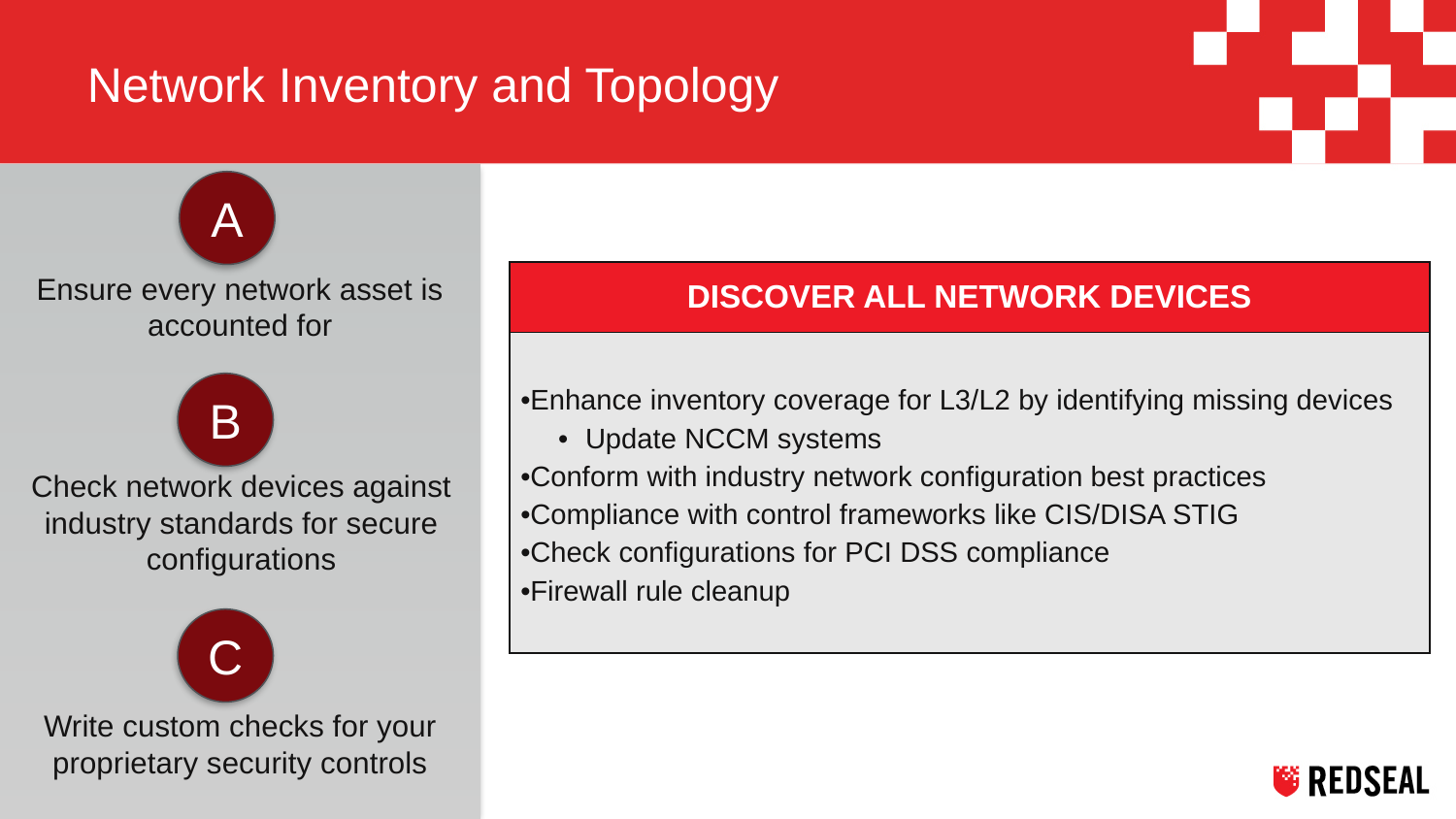

# Network Inventory and Topology

A
| DISCOVER ALL NETWORK DEVICES |
| --- |
| Enhance inventory coverage for L3/L2 by identifying missing devices Update NCCM systems Conform with industry network configuration best practices Compliance with control frameworks like CIS/DISA STIG Check configurations for PCI DSS compliance Firewall rule cleanup |
Ensure every network asset is accounted for
B
Check network devices against industry standards for secure configurations
C
Write custom checks for your proprietary security controls